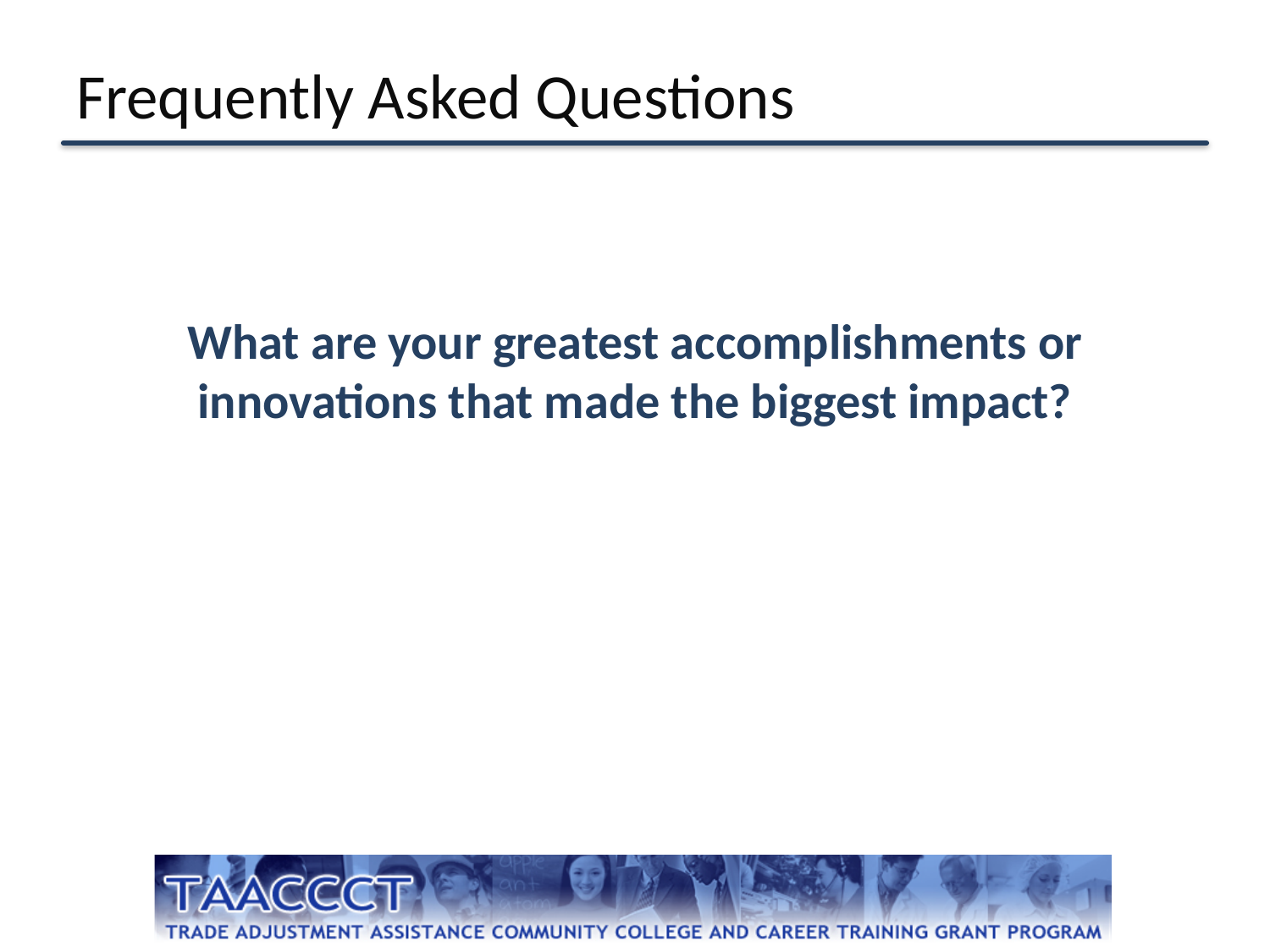

# Frequently Asked Questions

What are your greatest accomplishments or innovations that made the biggest impact?